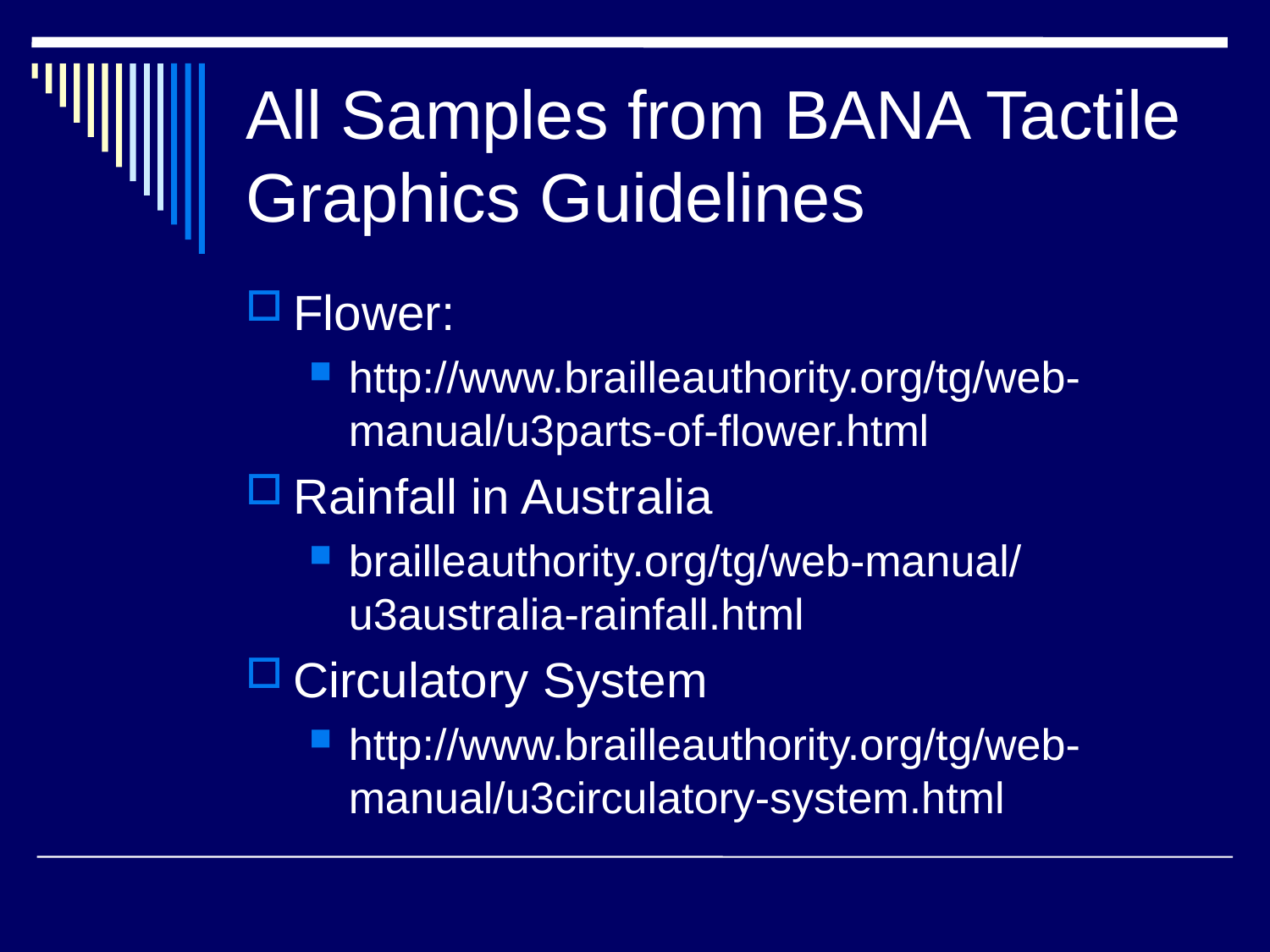

# All Samples from BANA Tactile Graphics Guidelines
Flower:
http://www.brailleauthority.org/tg/web-manual/u3parts-of-flower.html
Rainfall in Australia
brailleauthority.org/tg/web-manual/u3australia-rainfall.html
Circulatory System
http://www.brailleauthority.org/tg/web-manual/u3circulatory-system.html